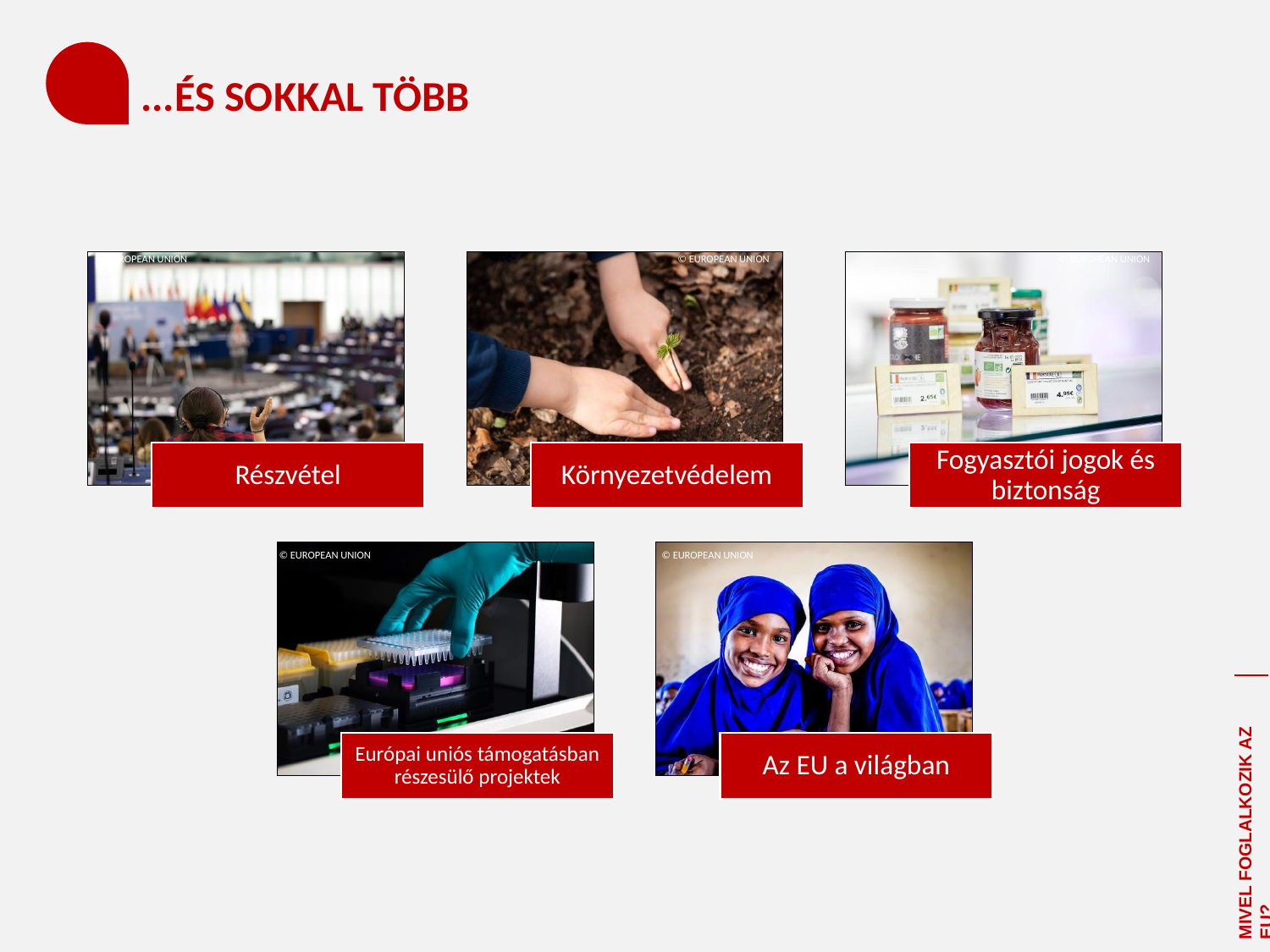

# ...ÉS SOKKAL TÖBB

Részvétel
Környezetvédelem
Fogyasztói jogok és biztonság
Európai uniós támogatásban részesülő projektek
Az EU a világban
© EUROPEAN UNION
© EUROPEAN UNION
© EUROPEAN UNION
© EUROPEAN UNION
© EUROPEAN UNION
MIVEL FOGLALKOZIK AZ EU?